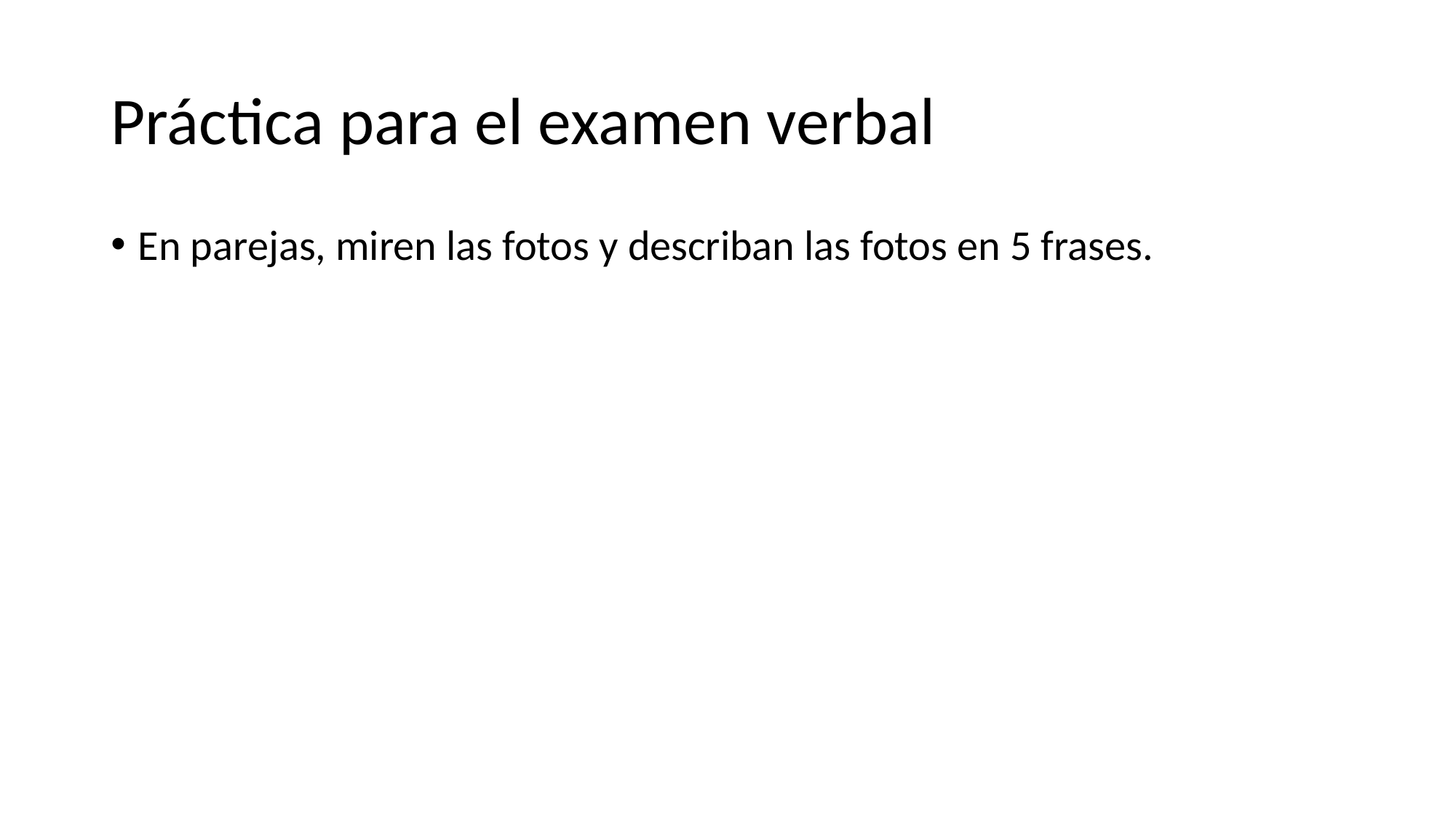

# Práctica para el examen verbal
En parejas, miren las fotos y describan las fotos en 5 frases.